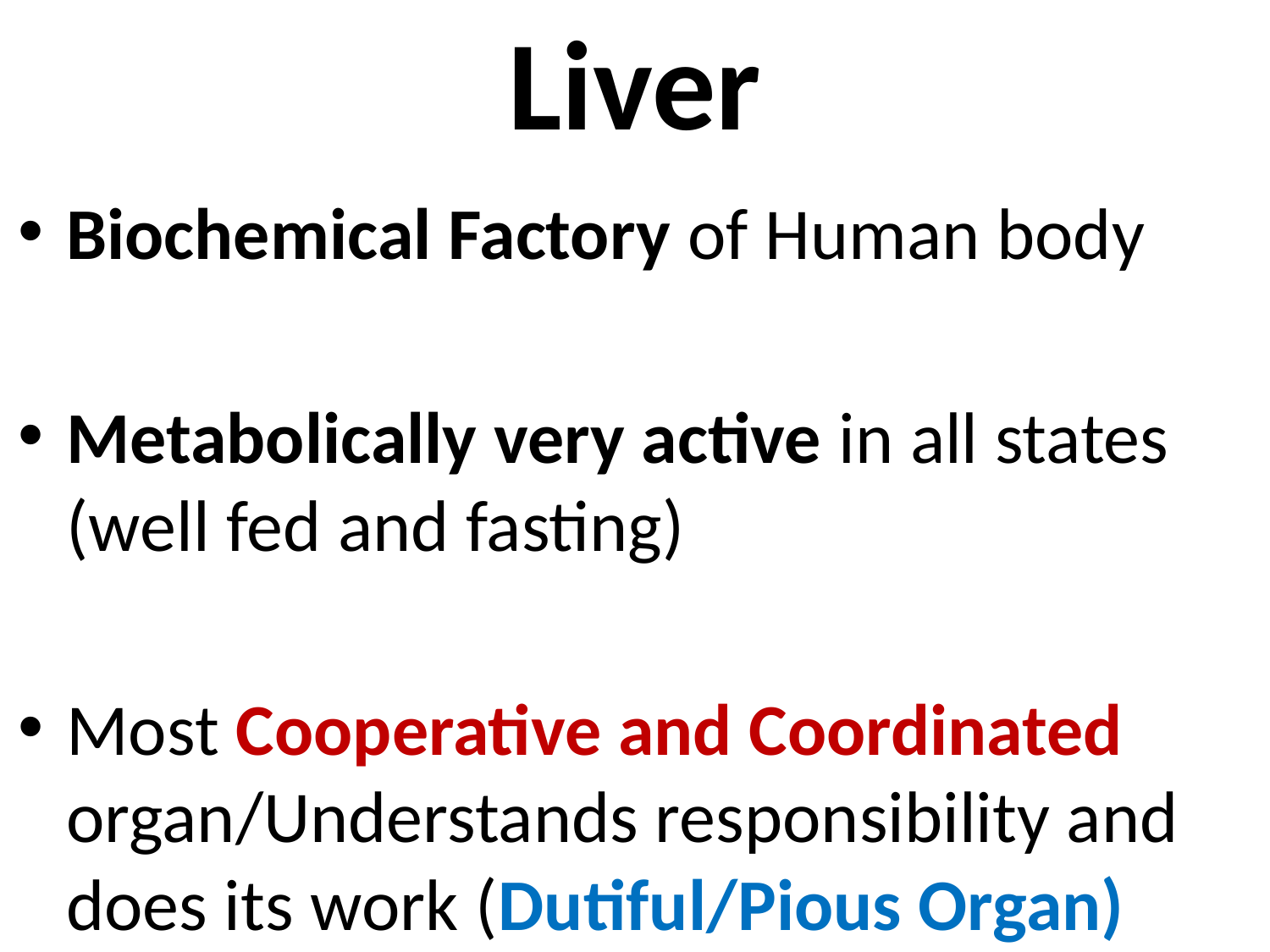

# Liver
Biochemical Factory of Human body

Metabolically very active in all states (well fed and fasting)

Most Cooperative and Coordinated organ/Understands responsibility and does its work (Dutiful/Pious Organ)